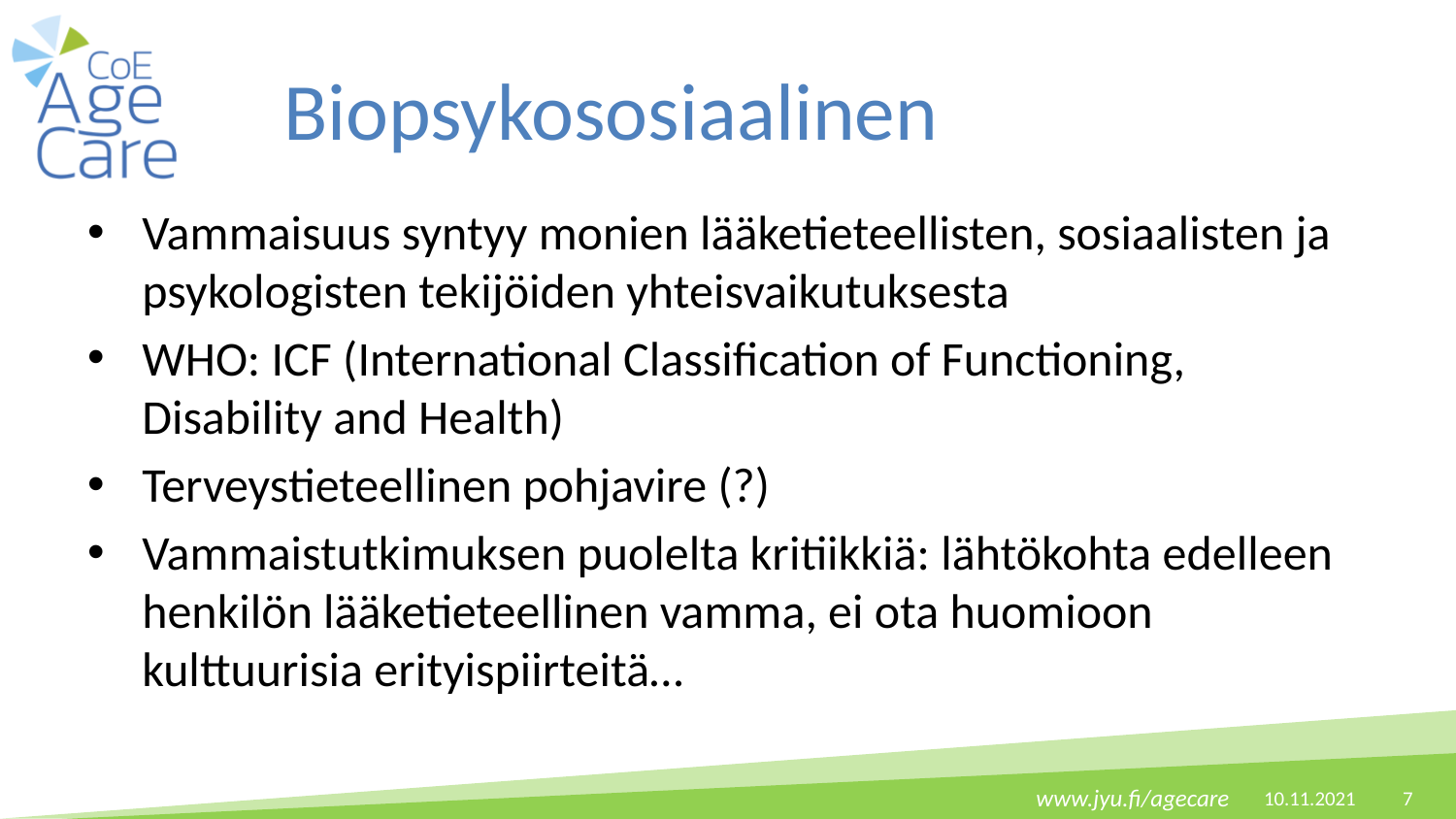

# Biopsykososiaalinen
Vammaisuus syntyy monien lääketieteellisten, sosiaalisten ja psykologisten tekijöiden yhteisvaikutuksesta
WHO: ICF (International Classification of Functioning, Disability and Health)
Terveystieteellinen pohjavire (?)
Vammaistutkimuksen puolelta kritiikkiä: lähtökohta edelleen henkilön lääketieteellinen vamma, ei ota huomioon kulttuurisia erityispiirteitä…